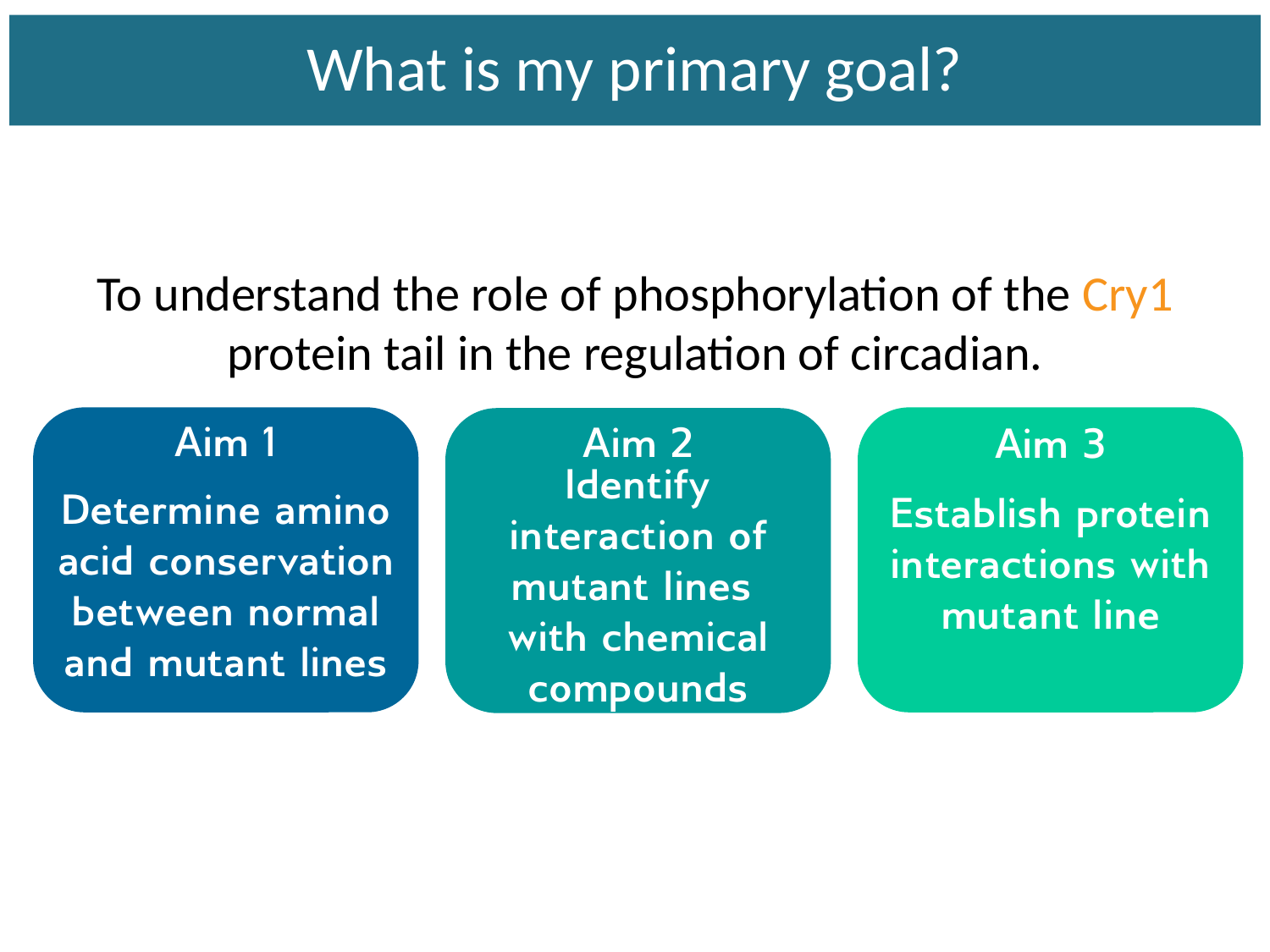

# What is my primary goal?
To understand the role of phosphorylation of the Cry1 protein tail in the regulation of circadian.

Aim 1

Aim 2
Aim 3
Identify interaction of mutant lines  with chemical compounds
Determine amino acid conservation between normal and mutant lines
Establish protein interactions with mutant line